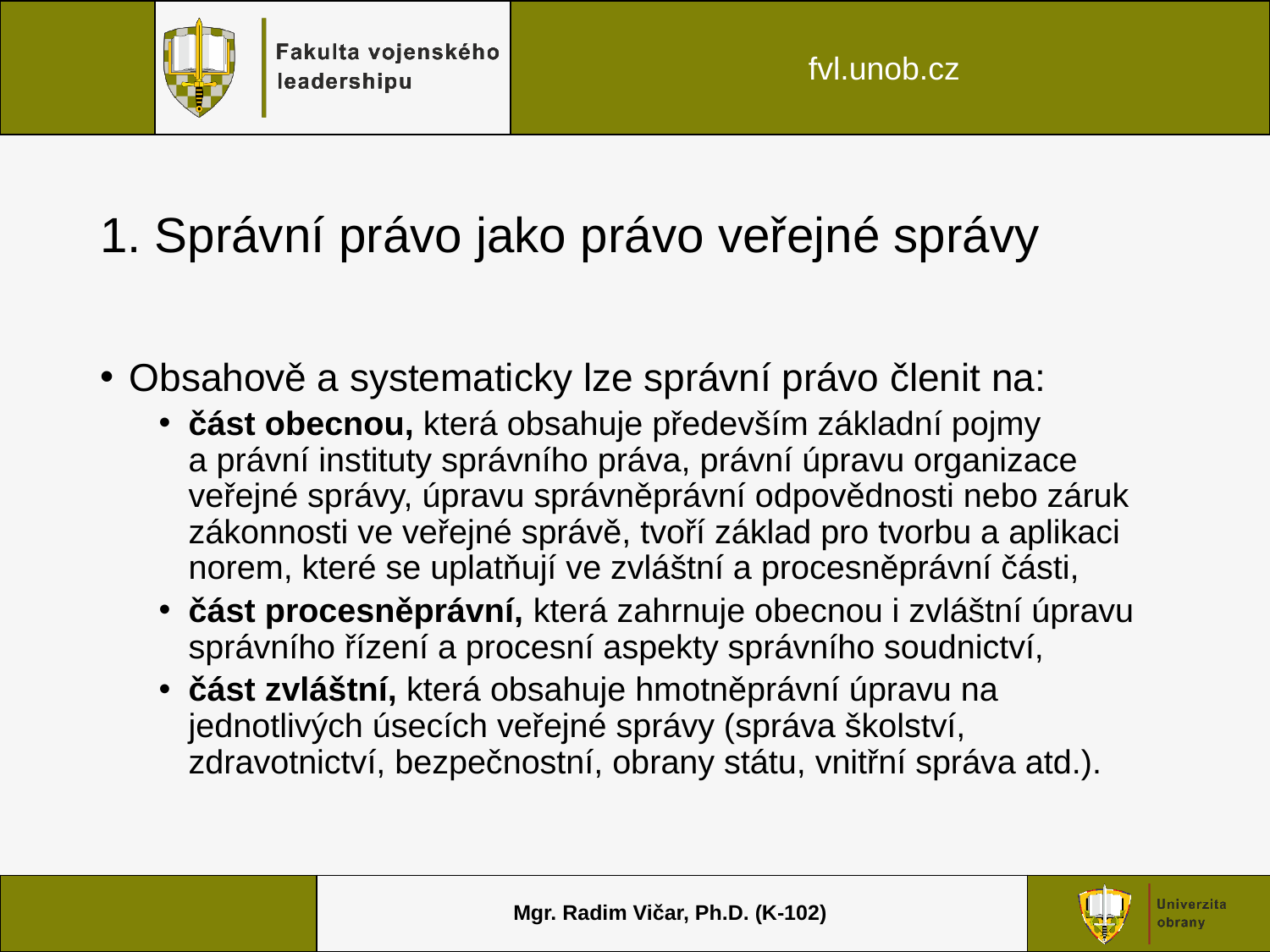

# 1. Správní právo jako právo veřejné správy
Obsahově a systematicky lze správní právo členit na:
část obecnou, která obsahuje především základní pojmy a právní instituty správního práva, právní úpravu organizace veřejné správy, úpravu správněprávní odpovědnosti nebo záruk zákonnosti ve veřejné správě, tvoří základ pro tvorbu a aplikaci norem, které se uplatňují ve zvláštní a procesněprávní části,
část procesněprávní, která zahrnuje obecnou i zvláštní úpravu správního řízení a procesní aspekty správního soudnictví,
část zvláštní, která obsahuje hmotněprávní úpravu na jednotlivých úsecích veřejné správy (správa školství, zdravotnictví, bezpečnostní, obrany státu, vnitřní správa atd.).

Mgr. Radim Vičar, Ph.D. (K-102)